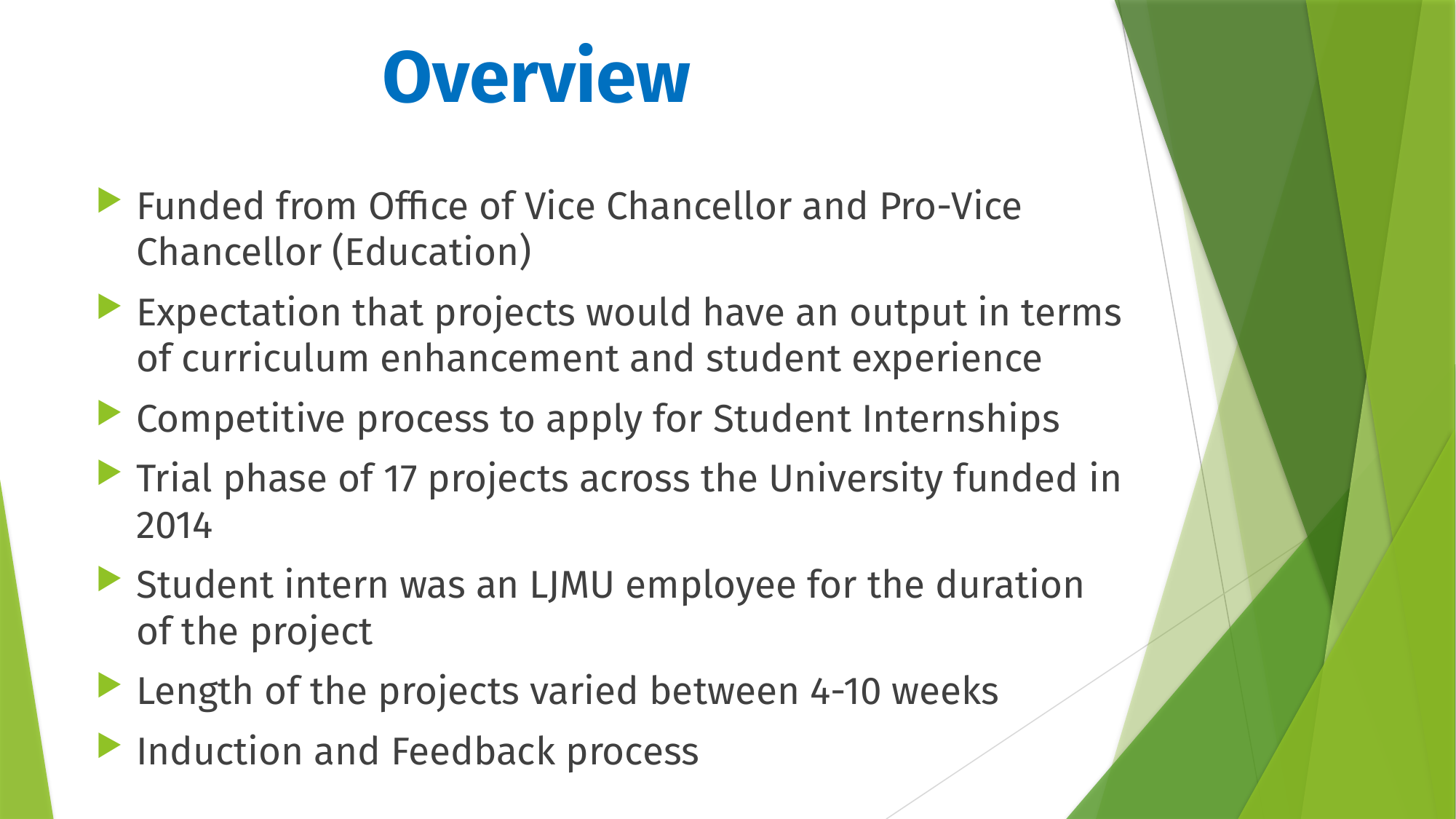

# Overview
Funded from Office of Vice Chancellor and Pro-Vice Chancellor (Education)
Expectation that projects would have an output in terms of curriculum enhancement and student experience
Competitive process to apply for Student Internships
Trial phase of 17 projects across the University funded in 2014
Student intern was an LJMU employee for the duration of the project
Length of the projects varied between 4-10 weeks
Induction and Feedback process